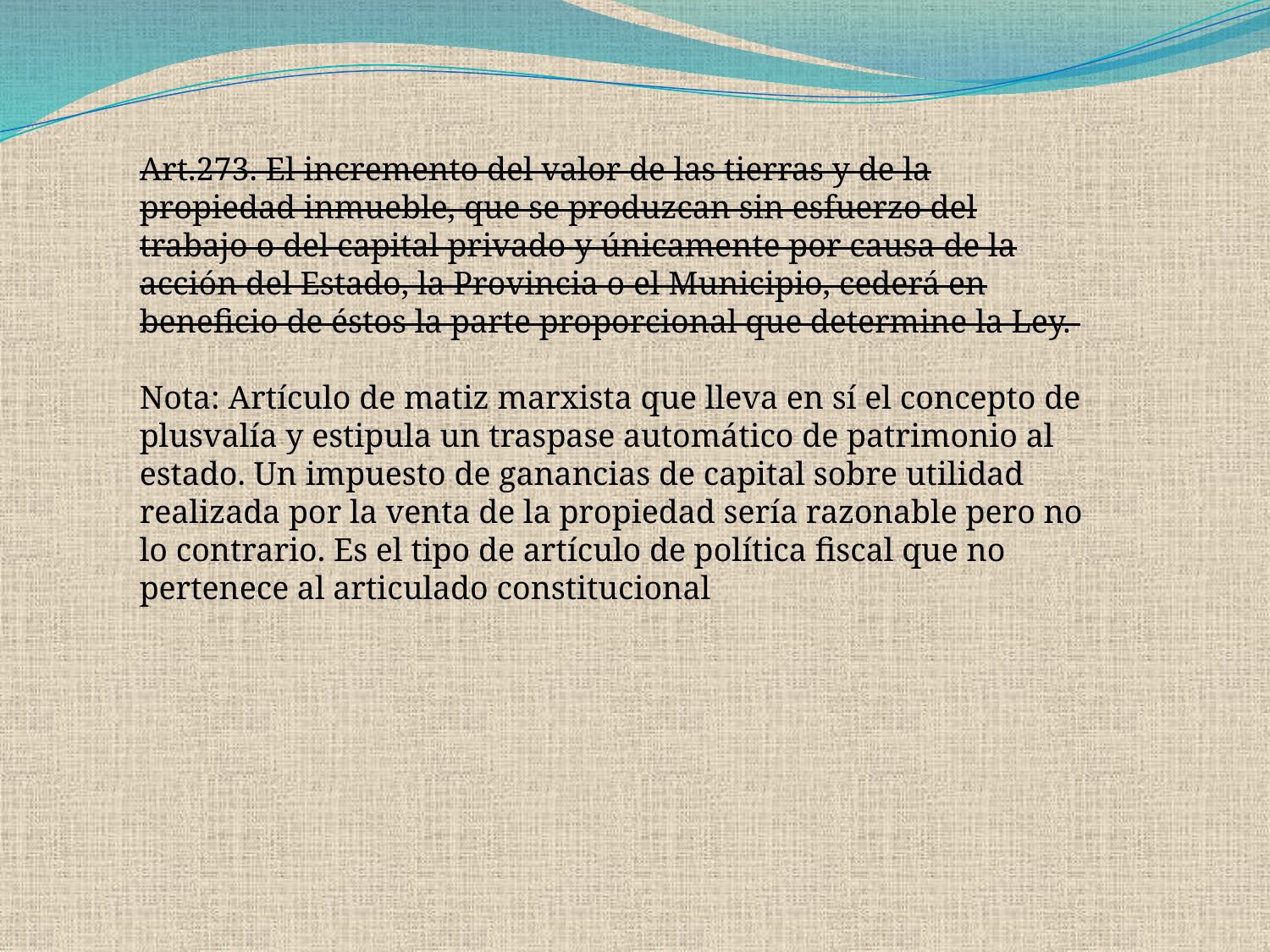

Art.273. El incremento del valor de las tierras y de la propiedad inmueble, que se produzcan sin esfuerzo del trabajo o del capital privado y únicamente por causa de la acción del Estado, la Provincia o el Municipio, cederá en beneficio de éstos la parte proporcional que determine la Ley.

Nota: Artículo de matiz marxista que lleva en sí el concepto de plusvalía y estipula un traspase automático de patrimonio al estado. Un impuesto de ganancias de capital sobre utilidad realizada por la venta de la propiedad sería razonable pero no lo contrario. Es el tipo de artículo de política fiscal que no pertenece al articulado constitucional